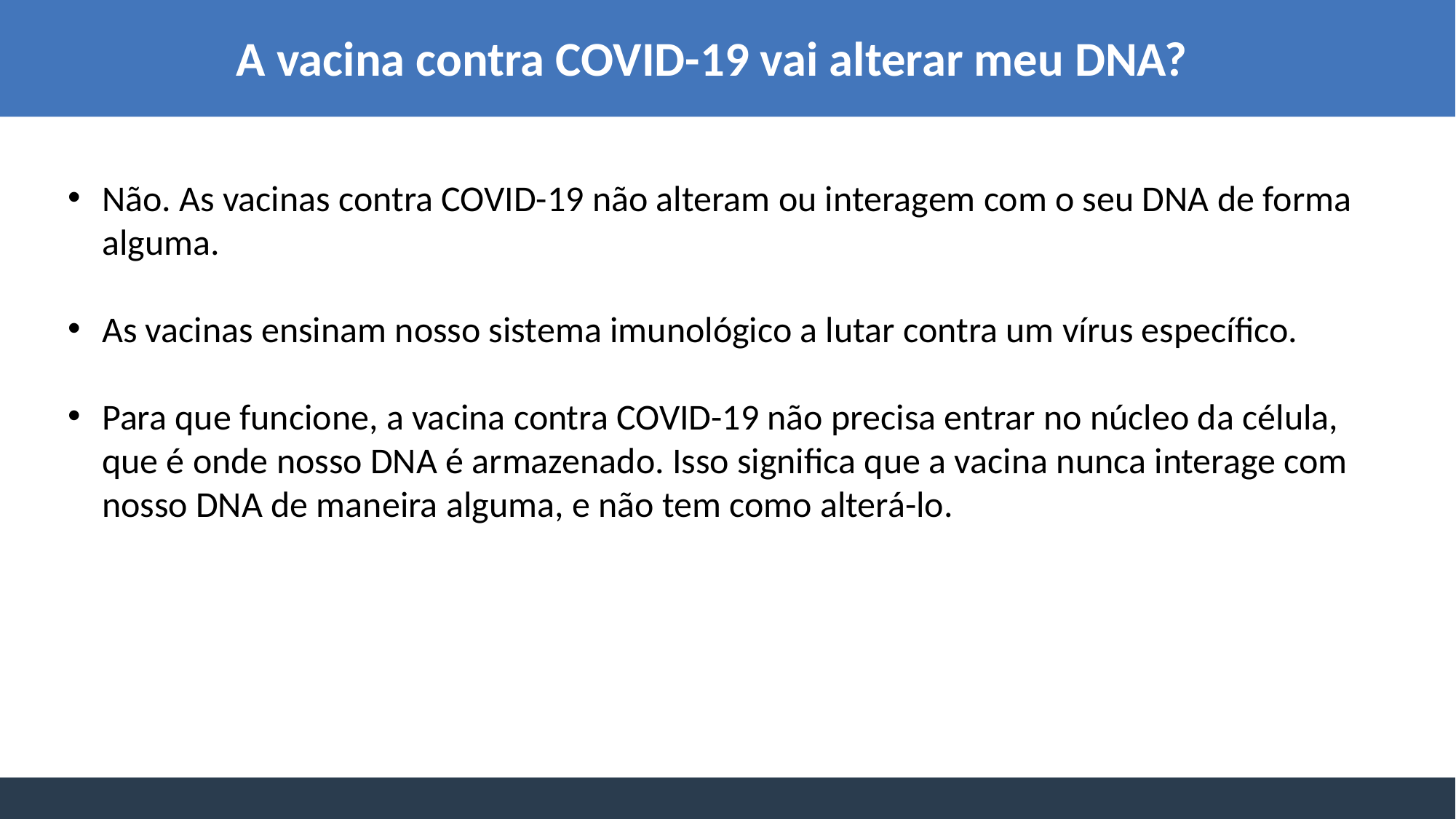

A vacina contra COVID-19 vai alterar meu DNA?
Não. As vacinas contra COVID-19 não alteram ou interagem com o seu DNA de forma alguma.

As vacinas ensinam nosso sistema imunológico a lutar contra um vírus específico.

Para que funcione, a vacina contra COVID-19 não precisa entrar no núcleo da célula, que é onde nosso DNA é armazenado. Isso significa que a vacina nunca interage com nosso DNA de maneira alguma, e não tem como alterá-lo.